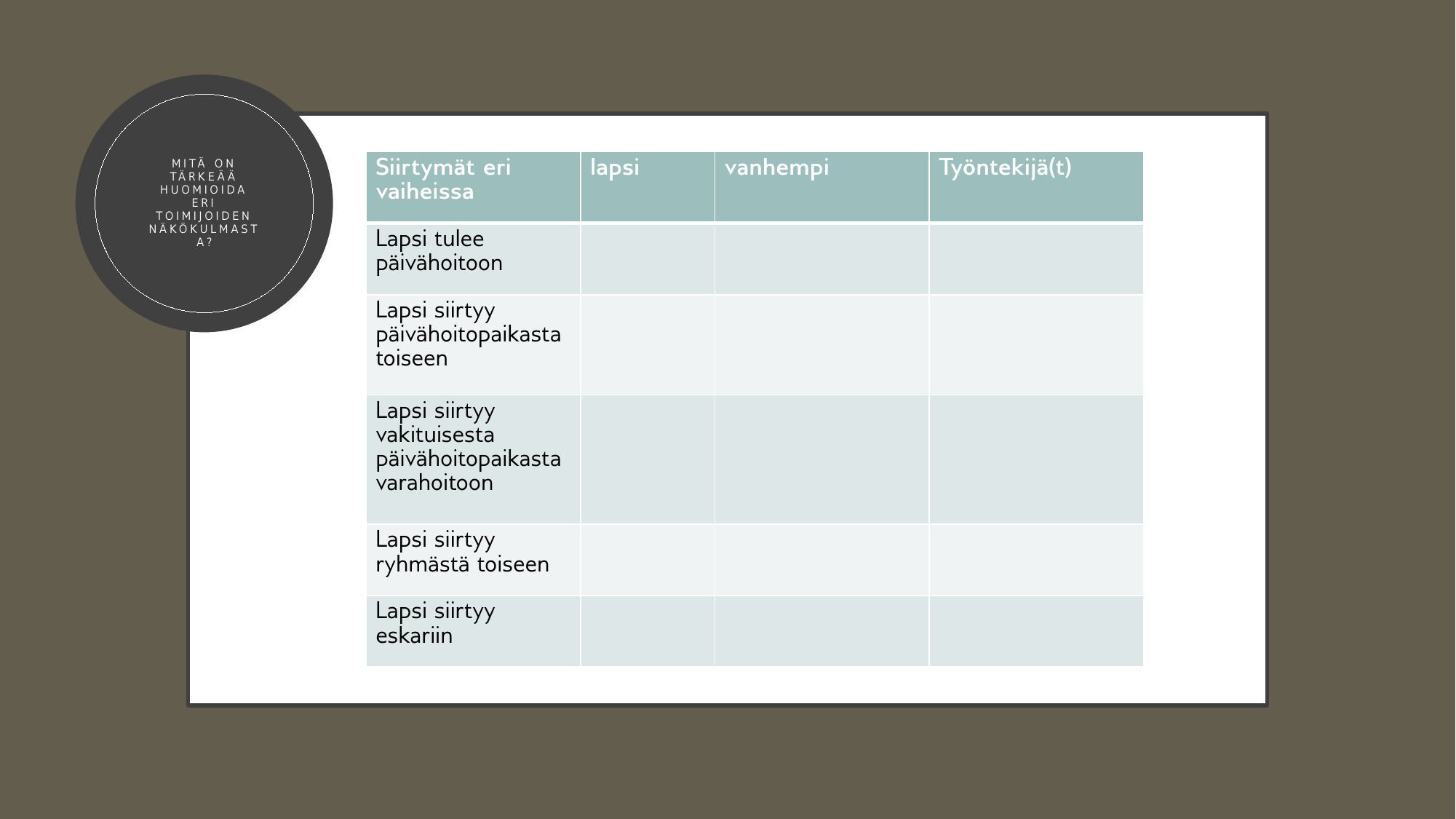

Mitä on tärkeää huomioida eri toimijoiden näkökulmasta?

| Siirtymät eri vaiheissa | lapsi | vanhempi | Työntekijä(t) |
| --- | --- | --- | --- |
| Lapsi tulee päivähoitoon |  |  |  |
| Lapsi siirtyy päivähoitopaikasta toiseen |  |  |  |
| Lapsi siirtyy vakituisesta päivähoitopaikasta varahoitoon |  |  |  |
| Lapsi siirtyy ryhmästä toiseen |  |  |  |
| Lapsi siirtyy eskariin |  |  |  |